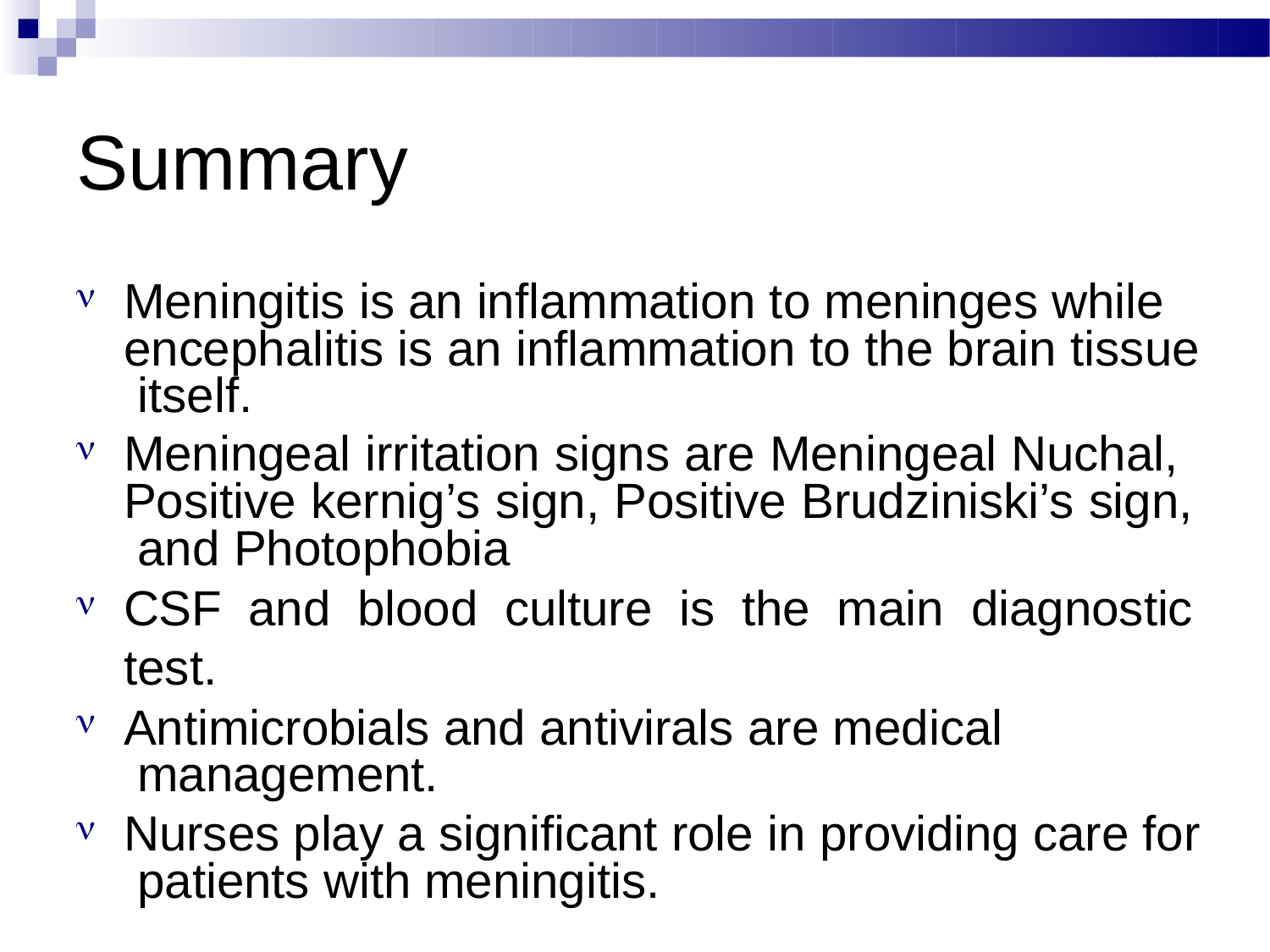

# Summary
Meningitis is an inflammation to meninges while  encephalitis is an inflammation to the brain tissue  itself.
Meningeal irritation signs are Meningeal Nuchal,  Positive kernig’s sign, Positive Brudziniski’s sign,  and Photophobia
CSF and blood culture is the main diagnostic test.
Antimicrobials and antivirals are medical  management.
Nurses play a significant role in providing care for  patients with meningitis.